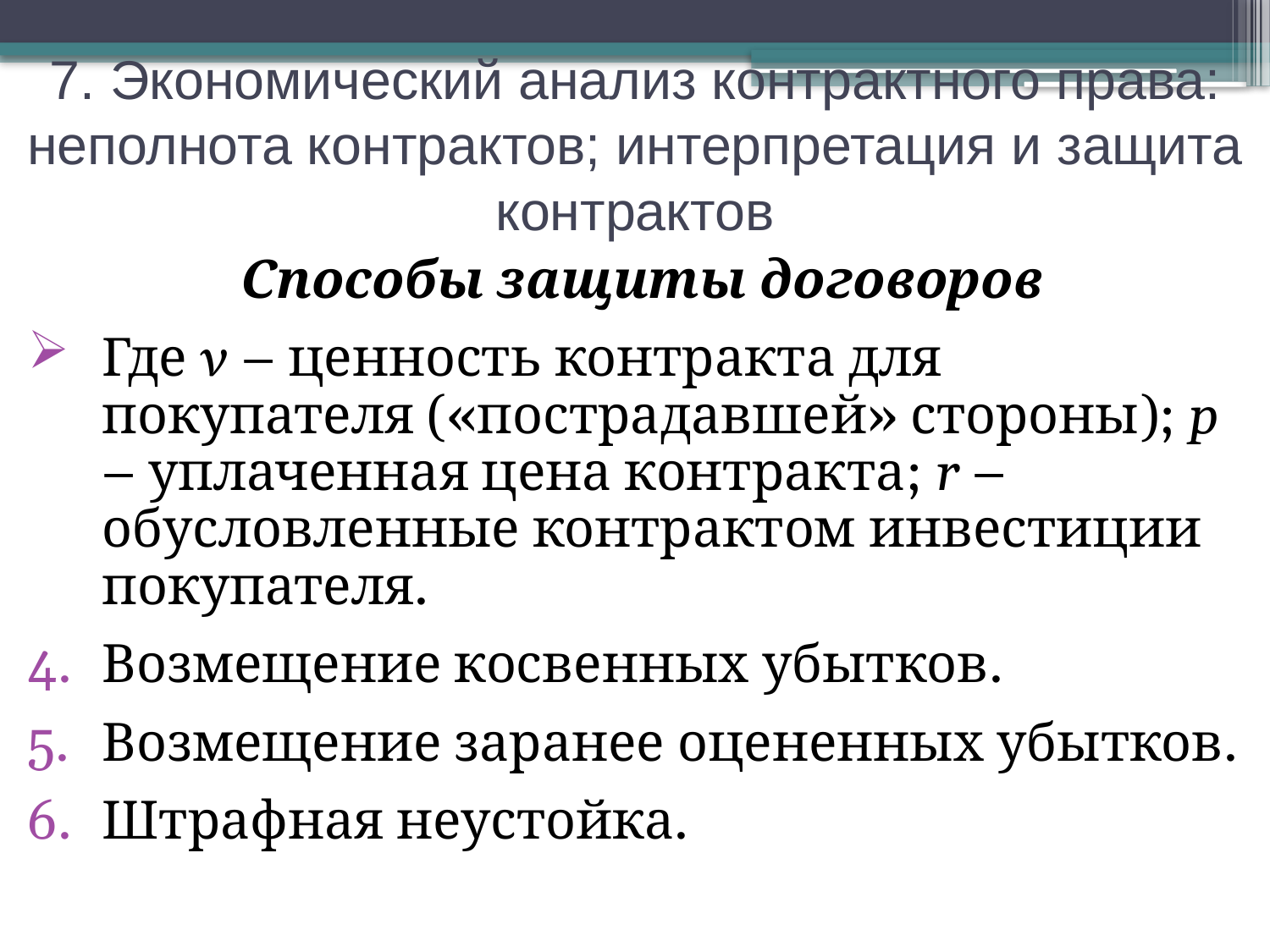

7. Экономический анализ контрактного права: неполнота контрактов; интерпретация и защита контрактов
Способы защиты договоров
Где v – ценность контракта для покупателя («пострадавшей» стороны); p – уплаченная цена контракта; r – обусловленные контрактом инвестиции покупателя.
Возмещение косвенных убытков.
Возмещение заранее оцененных убытков.
Штрафная неустойка.